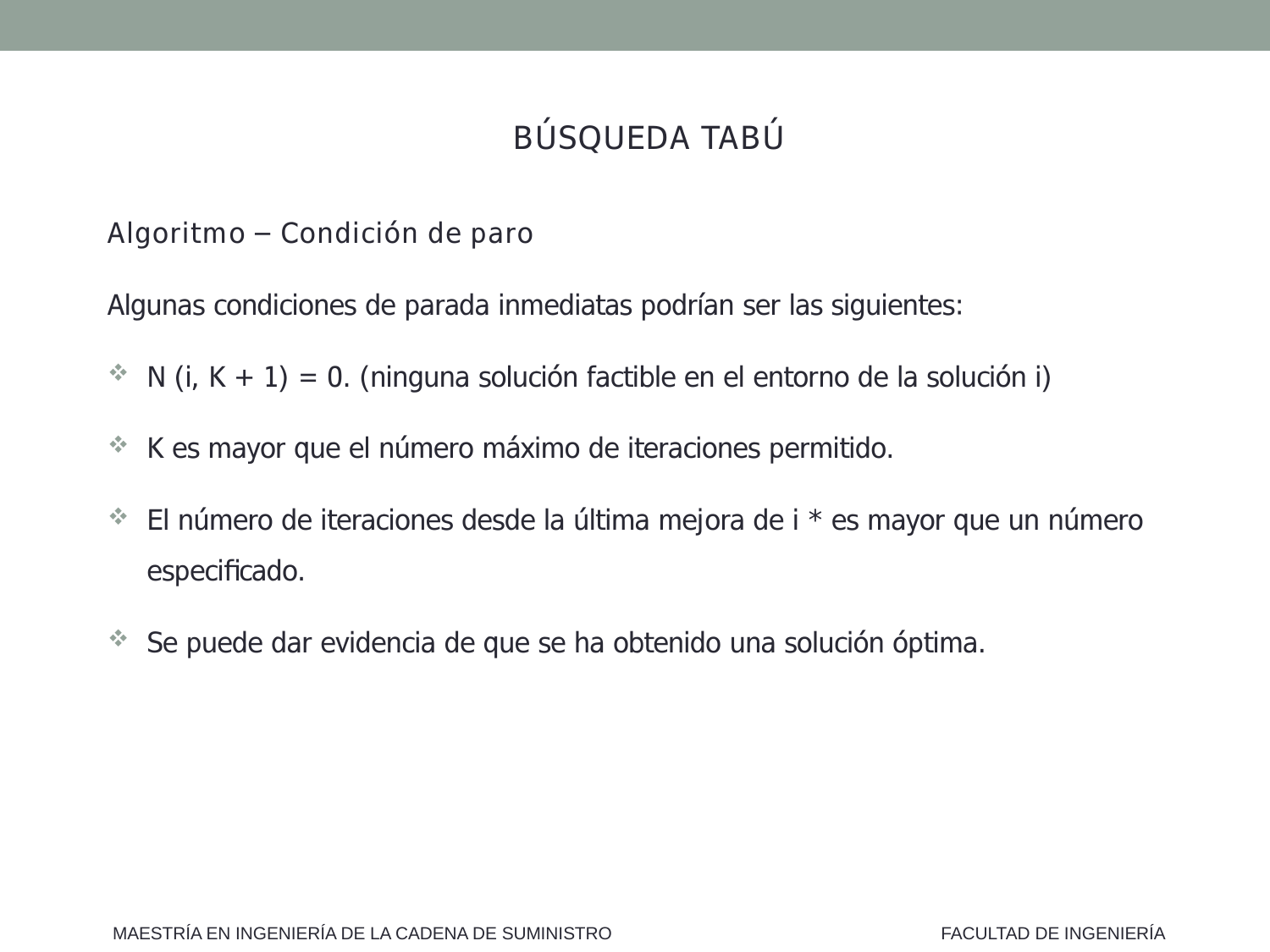

BÚSQUEDA TABÚ

Algoritmo – Condición de paro
Algunas condiciones de parada inmediatas podrían ser las siguientes:
N (i, K + 1) = 0. (ninguna solución factible en el entorno de la solución i)
K es mayor que el número máximo de iteraciones permitido.
El número de iteraciones desde la última mejora de i * es mayor que un número especificado.
Se puede dar evidencia de que se ha obtenido una solución óptima.

MAESTRÍA EN INGENIERÍA DE LA CADENA DE SUMINISTRO
FACULTAD DE INGENIERÍA